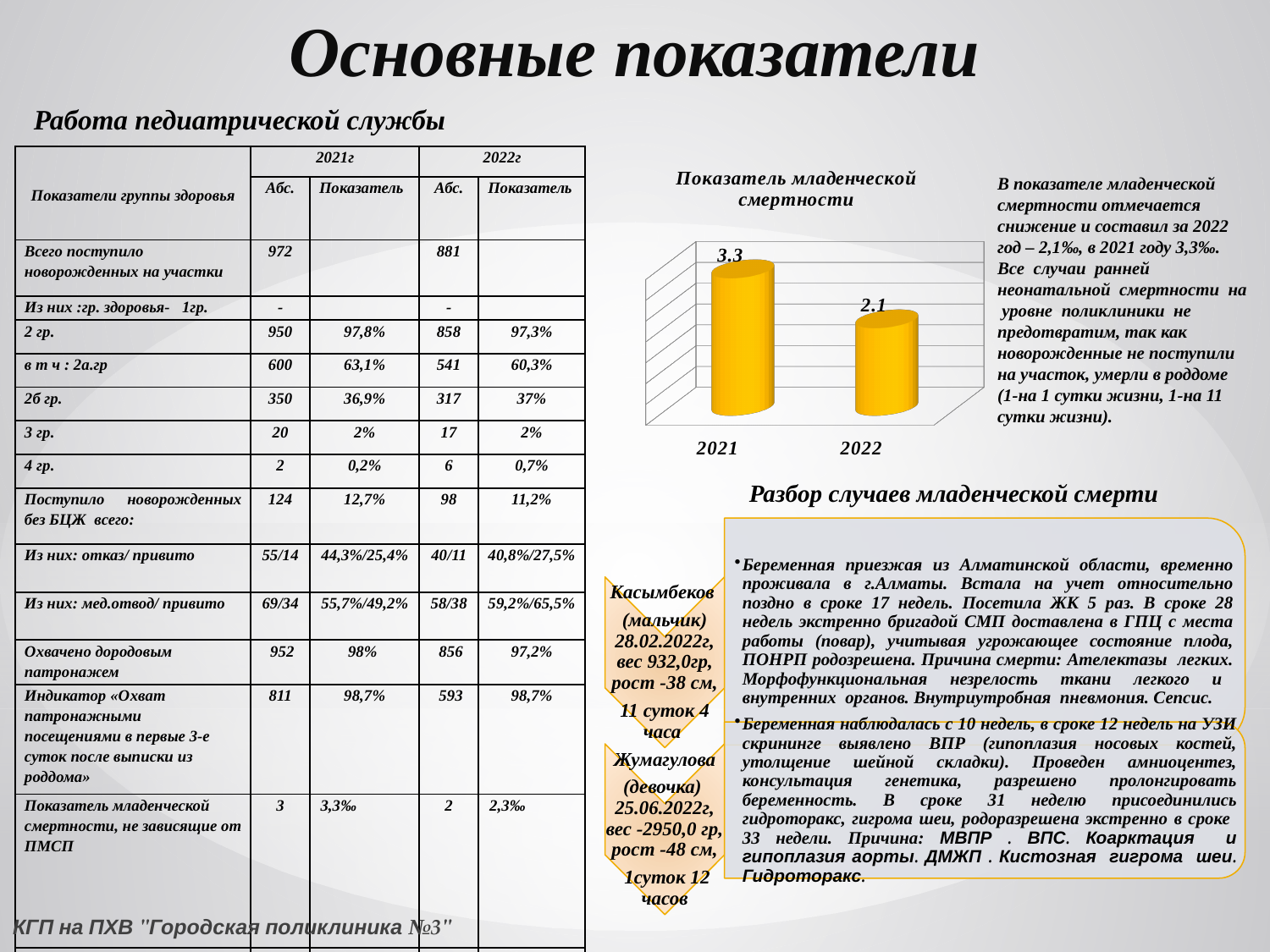

# Основные показатели
Работа педиатрической службы

[unsupported chart]

| Показатели группы здоровья | 2021г |  | 2022г |  |
| --- | --- | --- | --- | --- |
|  | Абс. | Показатель | Абс. | Показатель |
| Всего поступило новорожденных на участки | 972 |  | 881 |  |
| Из них :гр. здоровья- 1гр. | - |  | - |  |
| 2 гр. | 950 | 97,8% | 858 | 97,3% |
| в т ч : 2а.гр | 600 | 63,1% | 541 | 60,3% |
| 2б гр. | 350 | 36,9% | 317 | 37% |
| 3 гр. | 20 | 2% | 17 | 2% |
| 4 гр. | 2 | 0,2% | 6 | 0,7% |
| Поступило новорожденных без БЦЖ всего: | 124 | 12,7% | 98 | 11,2% |
| Из них: отказ/ привито | 55/14 | 44,3%/25,4% | 40/11 | 40,8%/27,5% |
| Из них: мед.отвод/ привито | 69/34 | 55,7%/49,2% | 58/38 | 59,2%/65,5% |
| Охвачено дородовым патронажем | 952 | 98% | 856 | 97,2% |
| Индикатор «Охват патронажными посещениями в первые 3-е суток после выписки из роддома» | 811 | 98,7% | 593 | 98,7% |
| Показатель младенческой смертности, не зависящие от ПМСП | 3 | 3,3‰ | 2 | 2,3‰ |
| В т.ч. от 0 до 28 дней жизни | 3 | 3,3‰ | 2 | 2,3‰ |
| В роддомах | 3 |  | 2 |  |
В показателе младенческой смертности отмечается снижение и составил за 2022 год – 2,1‰, в 2021 году 3,3‰. Все  случаи  ранней  неонатальной  смертности  на  уровне  поликлиники  не  предотвратим, так как новорожденные не поступили на участок, умерли в роддоме (1-на 1 сутки жизни, 1-на 11 сутки жизни).
Разбор случаев младенческой смерти
Касымбеков
(мальчик) 28.02.2022г, вес 932,0гр, рост -38 см,
11 суток 4 часа
Беременная приезжая из Алматинской области, временно проживала в г.Алматы. Встала на учет относительно поздно в сроке 17 недель. Посетила ЖК 5 раз. В сроке 28 недель экстренно бригадой СМП доставлена в ГПЦ с места работы (повар), учитывая угрожающее состояние плода, ПОНРП родозрешена. Причина смерти: Ателектазы  легких. Морфофункциональная  незрелость  ткани  легкого  и  внутренних  органов. Внутриутробная  пневмония. Сепсис.
 Жумагулова
(девочка)  25.06.2022г, вес -2950,0 гр, рост -48 см,
 1суток 12 часов
Беременная наблюдалась с 10 недель, в сроке 12 недель на УЗИ скрининге выявлено ВПР (гипоплазия носовых костей, утолщение шейной складки). Проведен амниоцентез, консультация генетика, разрешено пролонгировать беременность. В сроке 31 неделю присоединились гидроторакс, гигрома шеи, родоразрешена экстренно в сроке  33 недели. Причина: МВПР . ВПС. Коарктация  и гипоплазия аорты. ДМЖП . Кистозная  гигрома  шеи. Гидроторакс.
КГП на ПХВ "Городская поликлиника №3"